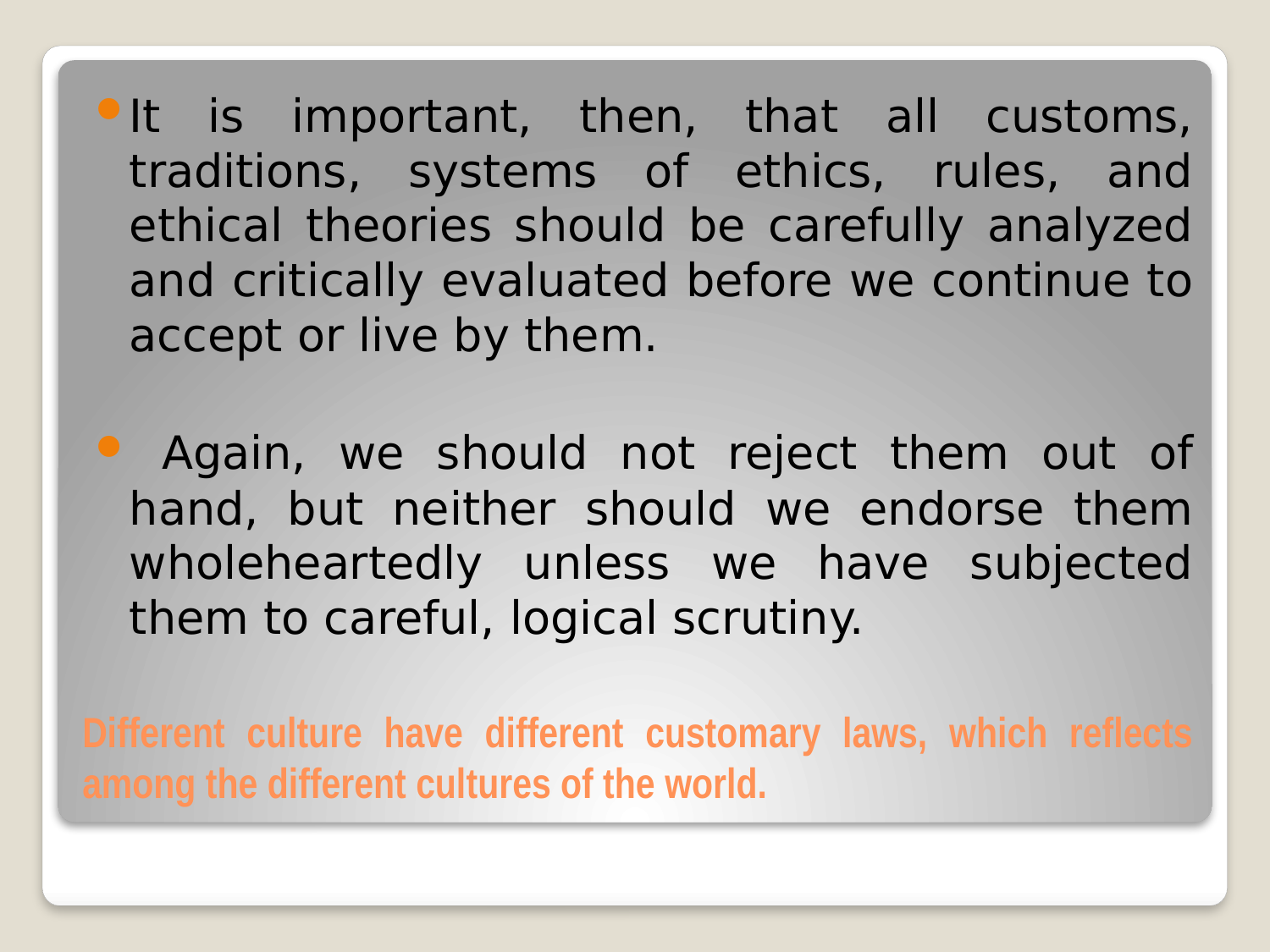

It is important, then, that all customs, traditions, systems of ethics, rules, and ethical theories should be carefully analyzed and critically evaluated before we continue to accept or live by them.

 Again, we should not reject them out of hand, but neither should we endorse them wholeheartedly unless we have subjected them to careful, logical scrutiny.

# Different culture have different customary laws, which reflects among the different cultures of the world.